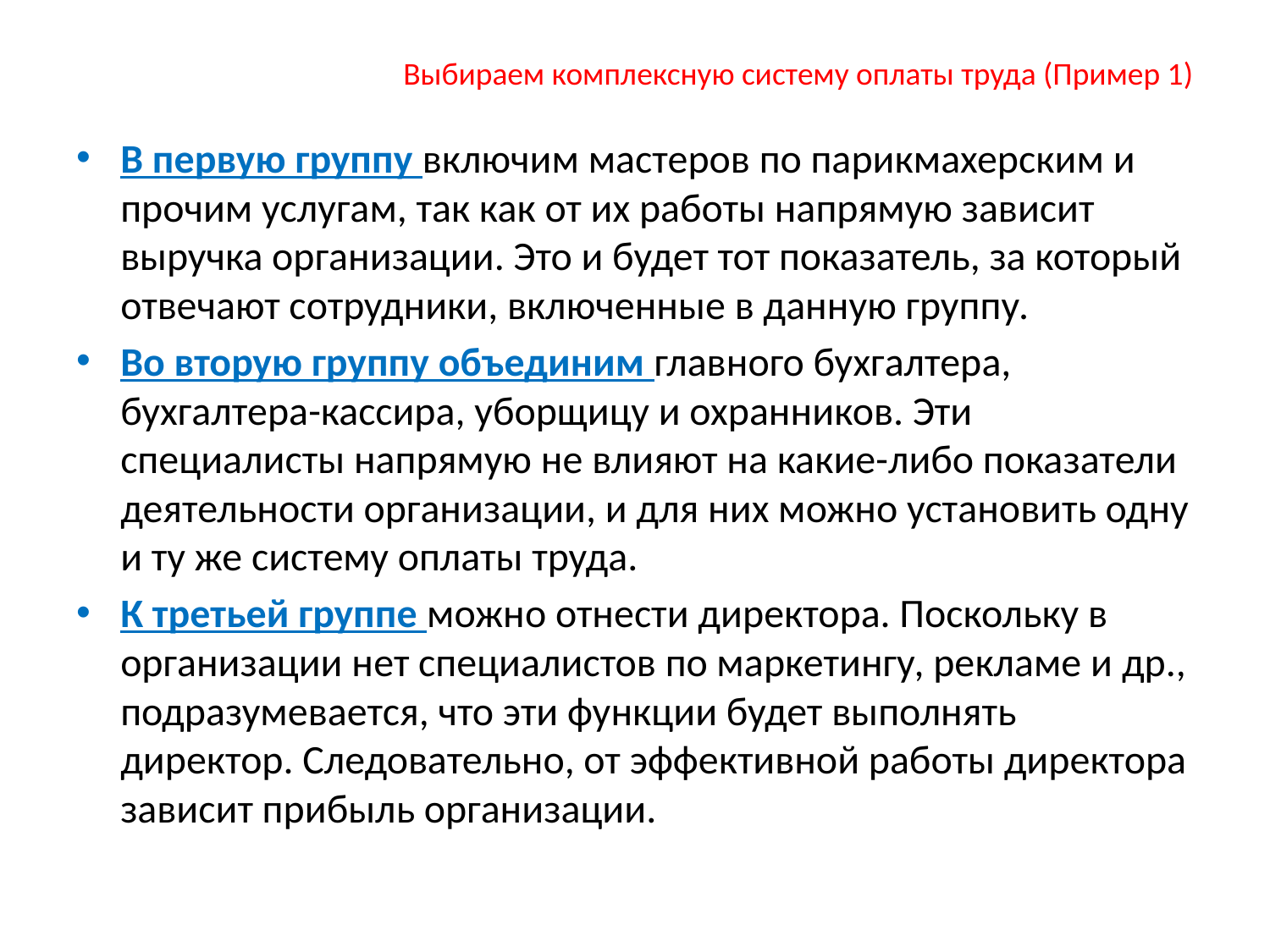

# Выбираем комплексную систему оплаты труда (Пример 1)
В первую группу включим мастеров по парикмахерским и прочим услугам, так как от их работы напрямую зависит выручка организации. Это и будет тот показатель, за который отвечают сотрудники, включенные в данную группу.
Во вторую группу объединим главного бухгалтера, бухгалтера-кассира, уборщицу и охранников. Эти специалисты напрямую не влияют на какие-либо показатели деятельности организации, и для них можно установить одну и ту же систему оплаты труда.
К третьей группе можно отнести директора. Поскольку в организации нет специалистов по маркетингу, рекламе и др., подразумевается, что эти функции будет выполнять директор. Следовательно, от эффективной работы директора зависит прибыль организации.